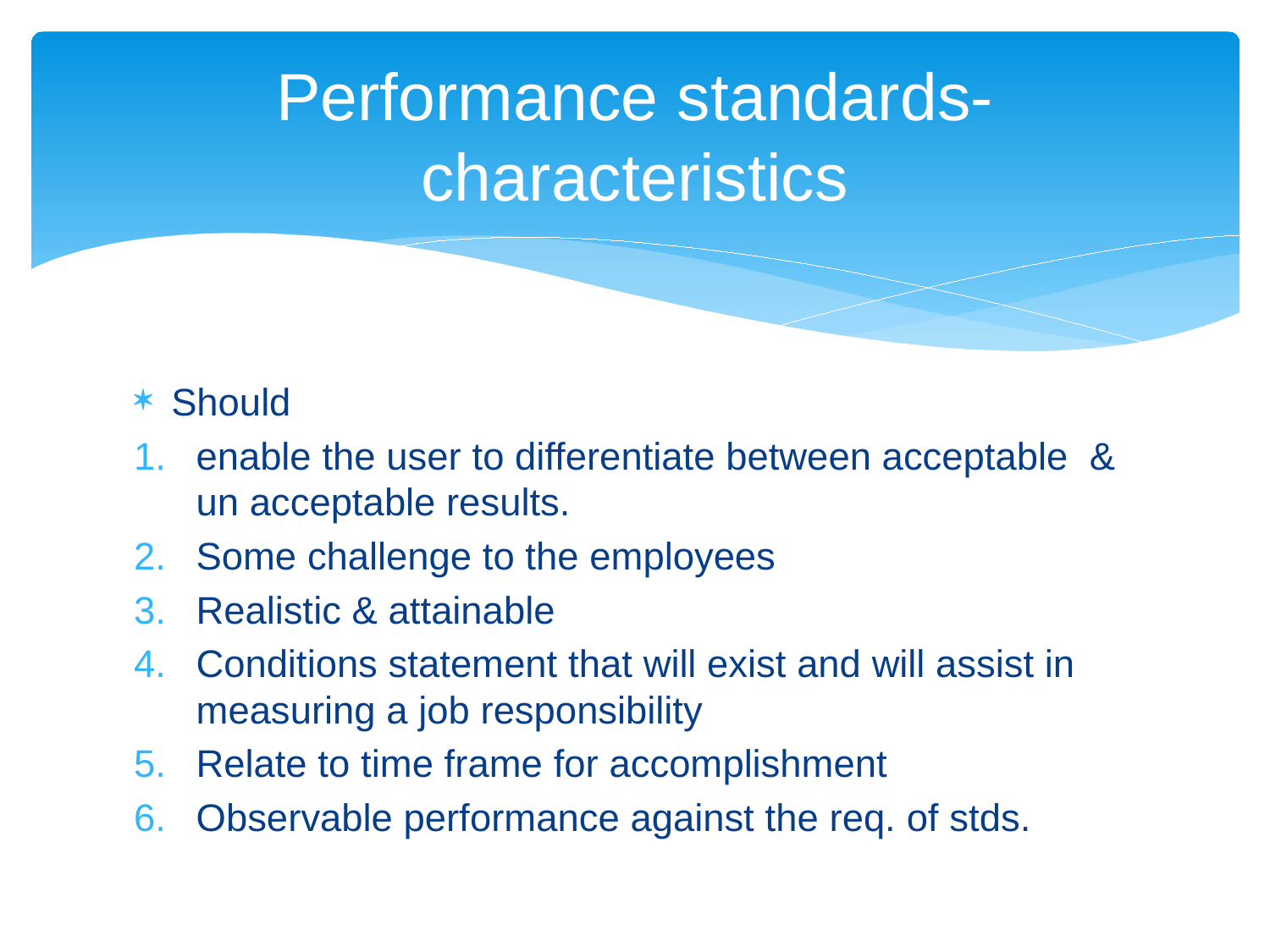

# Performance standards- characteristics
Should
enable the user to differentiate between acceptable  & un acceptable results.
Some challenge to the employees
Realistic & attainable
Conditions statement that will exist and will assist in measuring a job responsibility
Relate to time frame for accomplishment
Observable performance against the req. of stds.